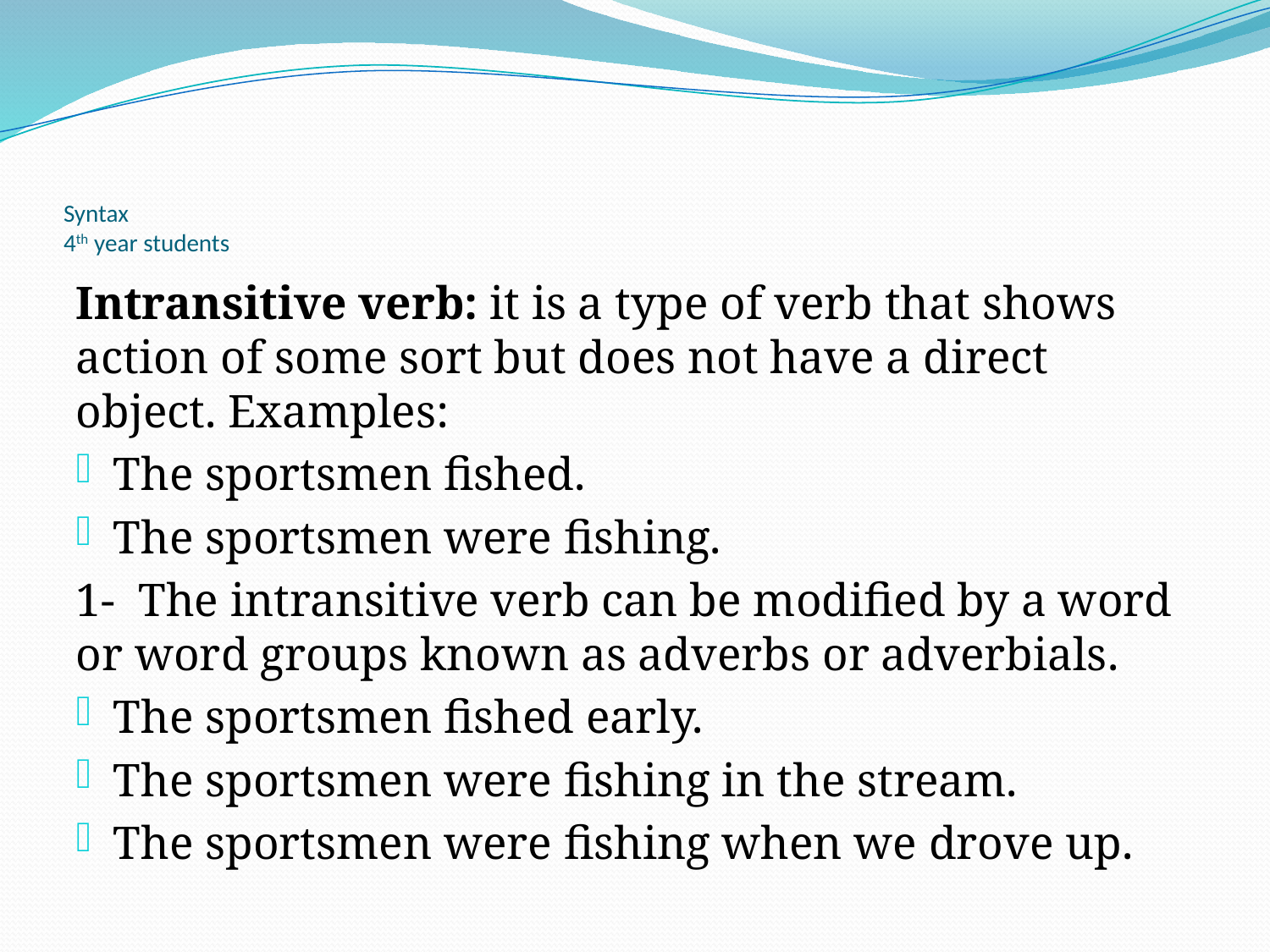

# Syntax 4th year students
Intransitive verb: it is a type of verb that shows action of some sort but does not have a direct object. Examples:
The sportsmen fished.
The sportsmen were fishing.
1-  The intransitive verb can be modified by a word or word groups known as adverbs or adverbials.
The sportsmen fished early.
The sportsmen were fishing in the stream.
The sportsmen were fishing when we drove up.